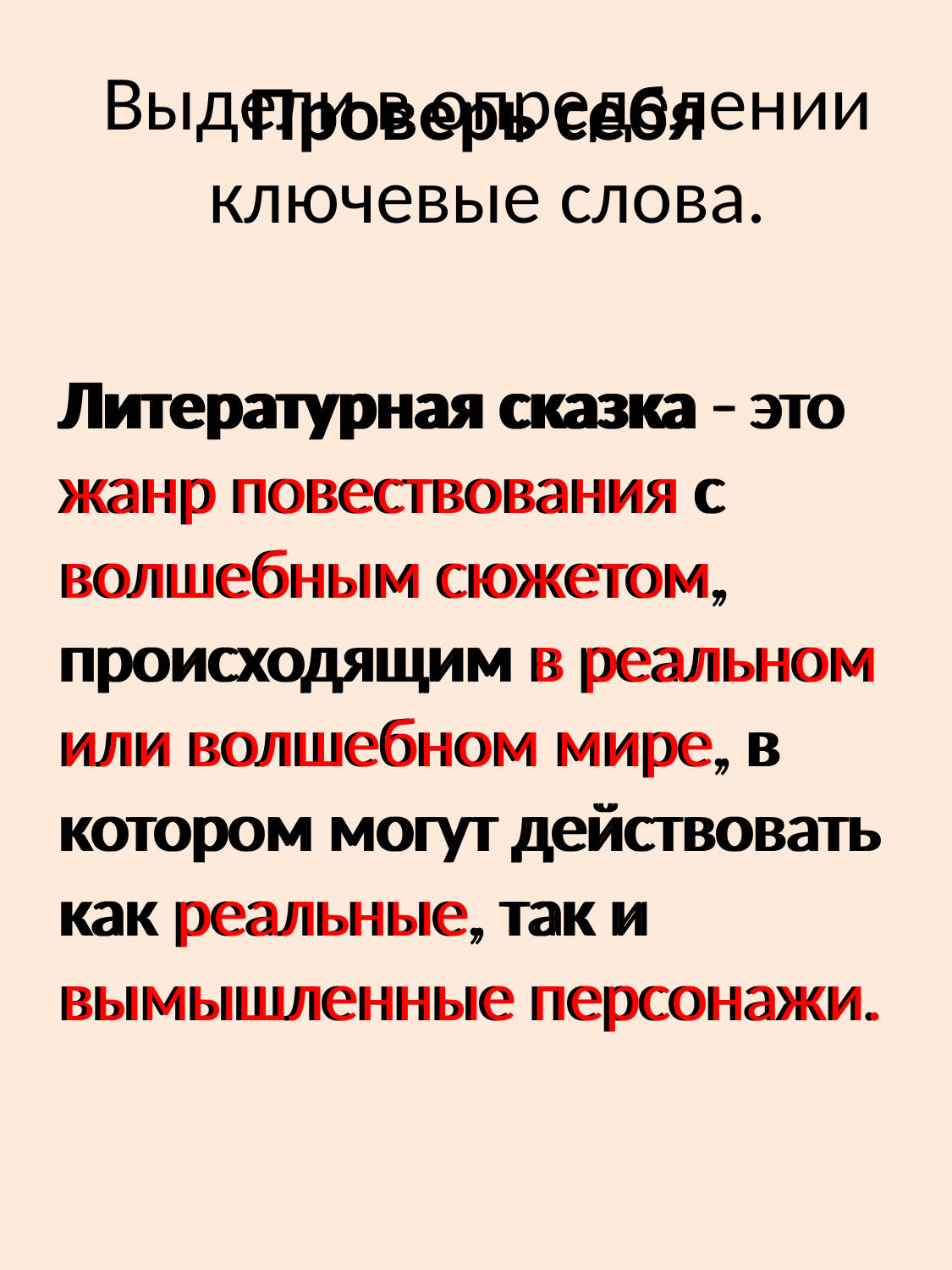

Проверь себя
Выдели в определении ключевые слова.
Литературная сказка - это жанр повествования с волшебным сюжетом, происходящим в реальном или волшебном мире, в котором могут действовать как реальные, так и вымышленные персонажи.
Литературная сказка - это жанр повествования с волшебным сюжетом, происходящим в реальном или волшебном мире, в котором могут действовать как реальные, так и вымышленные персонажи.